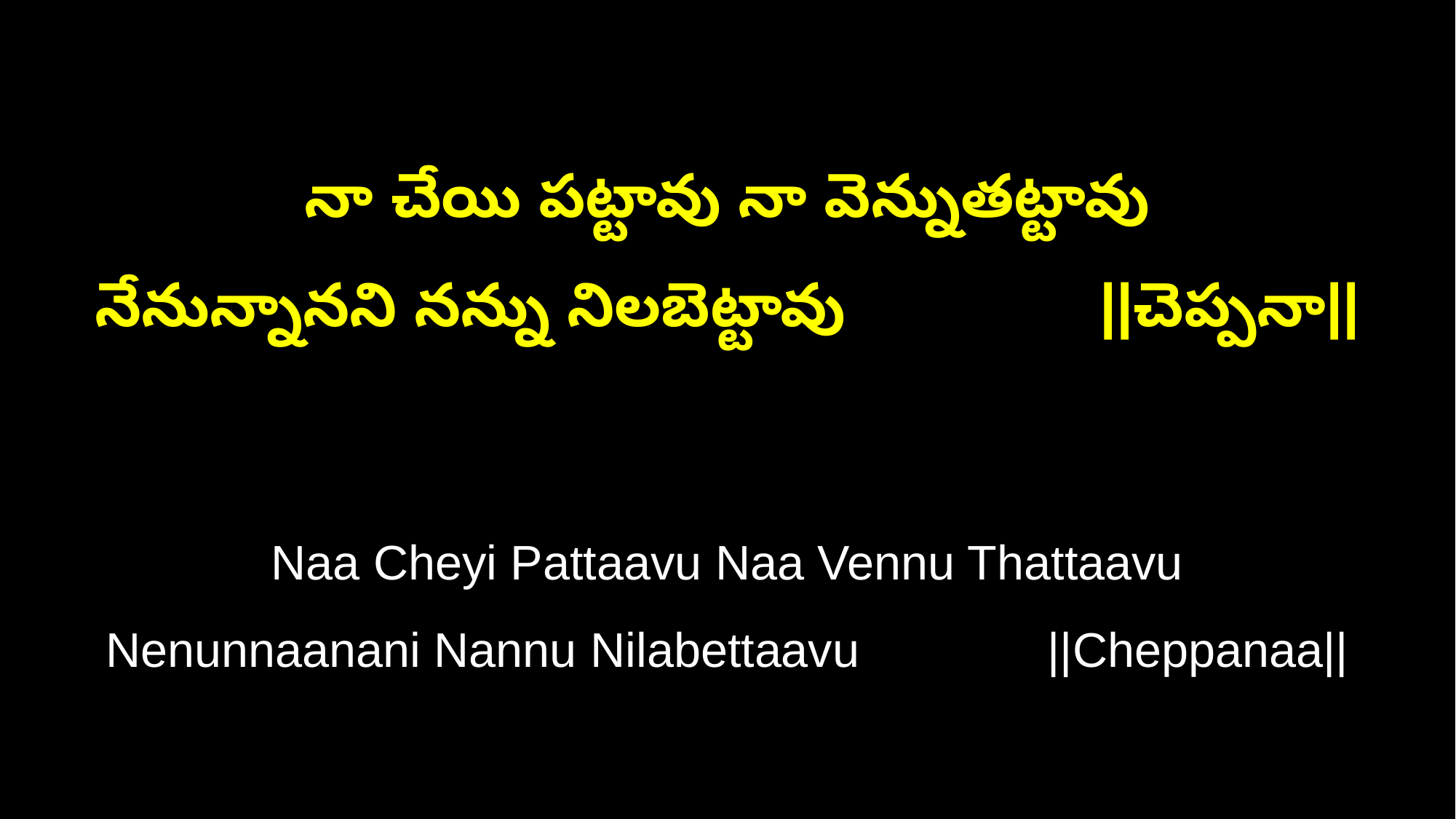

నా చేయి పట్టావు నా వెన్నుతట్టావు
నేనున్నానని నన్ను నిలబెట్టావు               ||చెప్పనా||
Naa Cheyi Pattaavu Naa Vennu Thattaavu
Nenunnaanani Nannu Nilabettaavu              ||Cheppanaa||